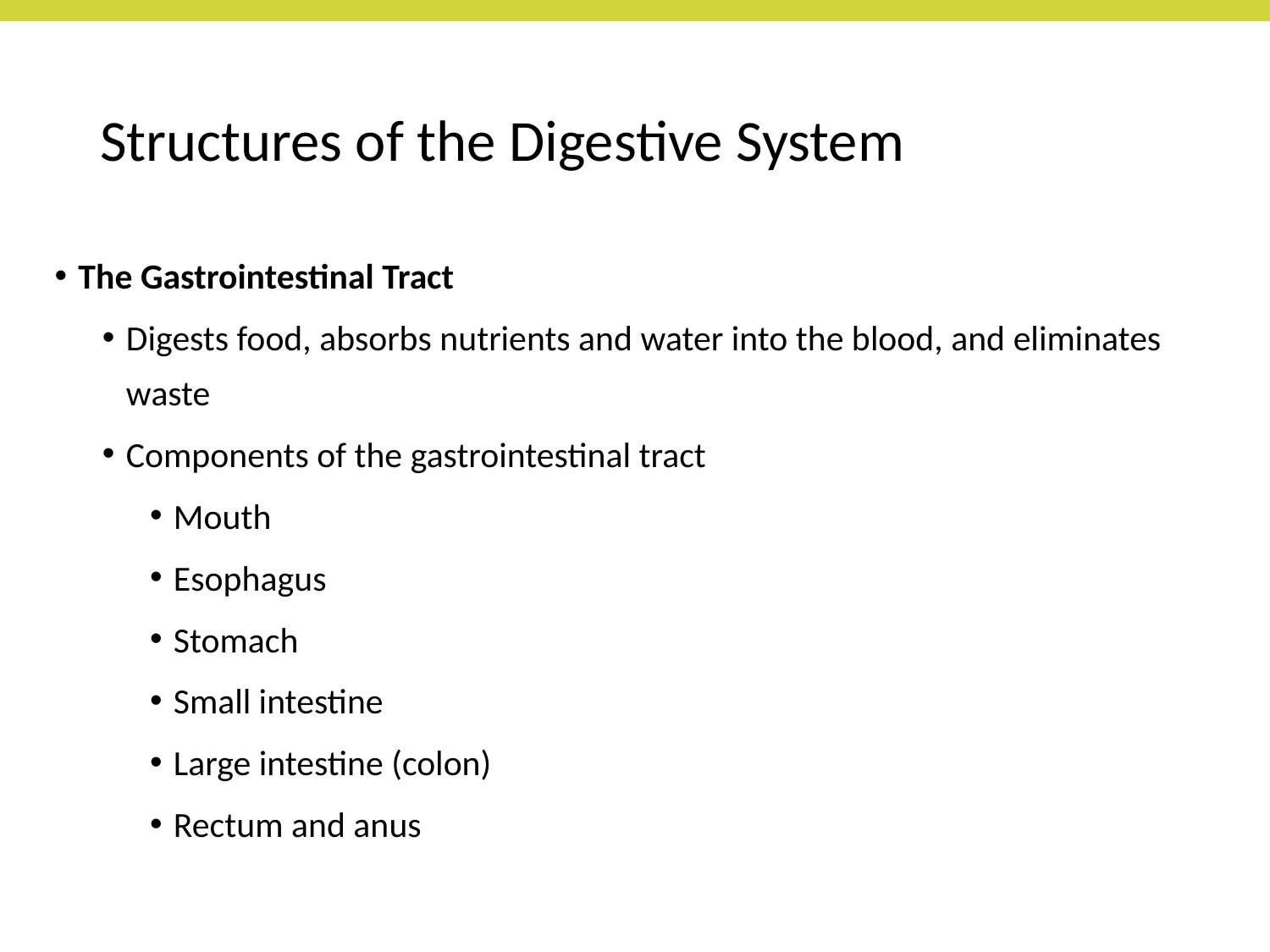

# Structures of the Digestive System
The Gastrointestinal Tract
Digests food, absorbs nutrients and water into the blood, and eliminates waste
Components of the gastrointestinal tract
Mouth
Esophagus
Stomach
Small intestine
Large intestine (colon)
Rectum and anus